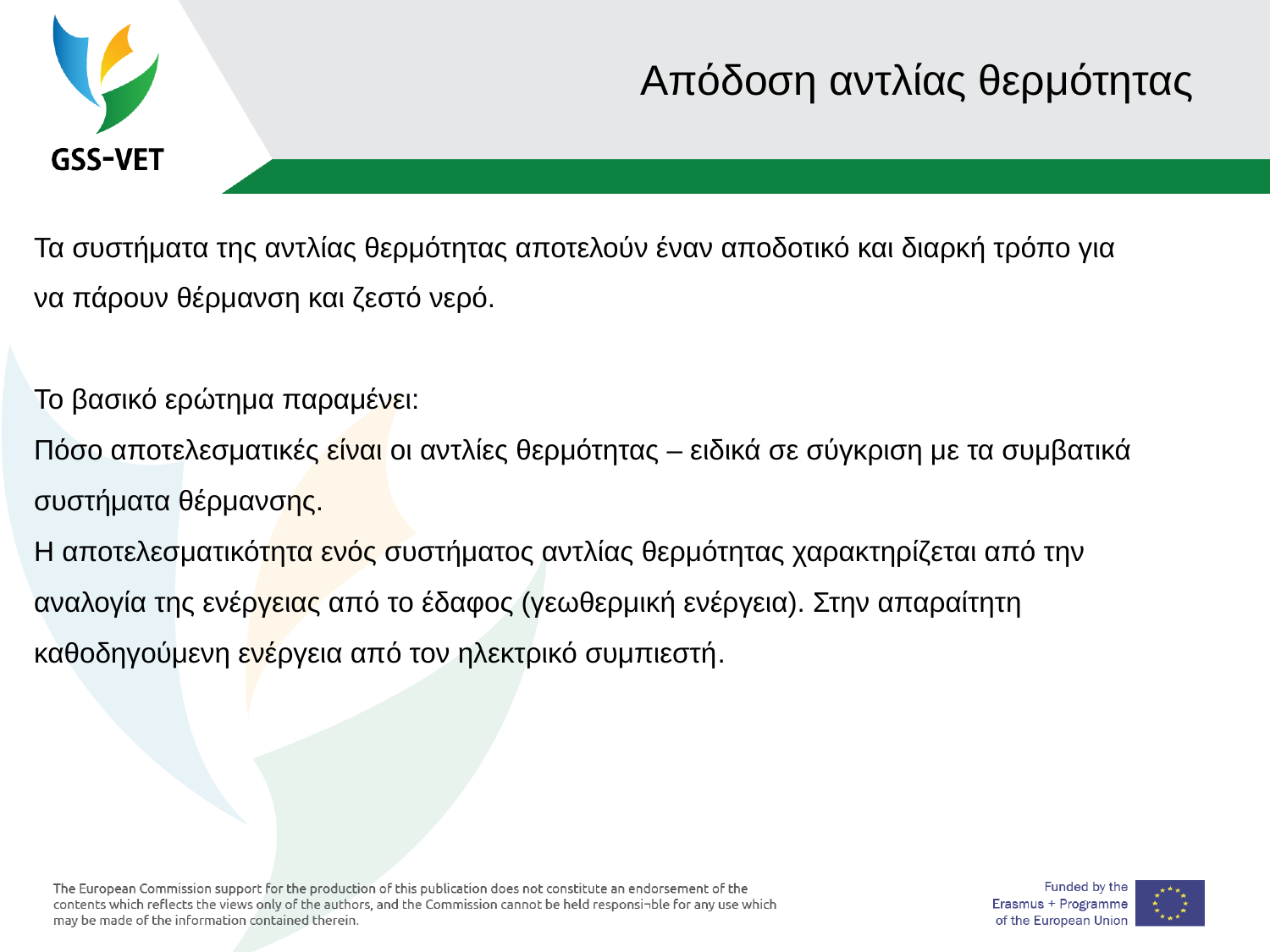

# Απόδοση αντλίας θερμότητας

Τα συστήματα της αντλίας θερμότητας αποτελούν έναν αποδοτικό και διαρκή τρόπο για να πάρουν θέρμανση και ζεστό νερό.

Το βασικό ερώτημα παραμένει:
Πόσο αποτελεσματικές είναι οι αντλίες θερμότητας – ειδικά σε σύγκριση με τα συμβατικά συστήματα θέρμανσης.
Η αποτελεσματικότητα ενός συστήματος αντλίας θερμότητας χαρακτηρίζεται από την αναλογία της ενέργειας από το έδαφος (γεωθερμική ενέργεια). Στην απαραίτητη καθοδηγούμενη ενέργεια από τον ηλεκτρικό συμπιεστή.